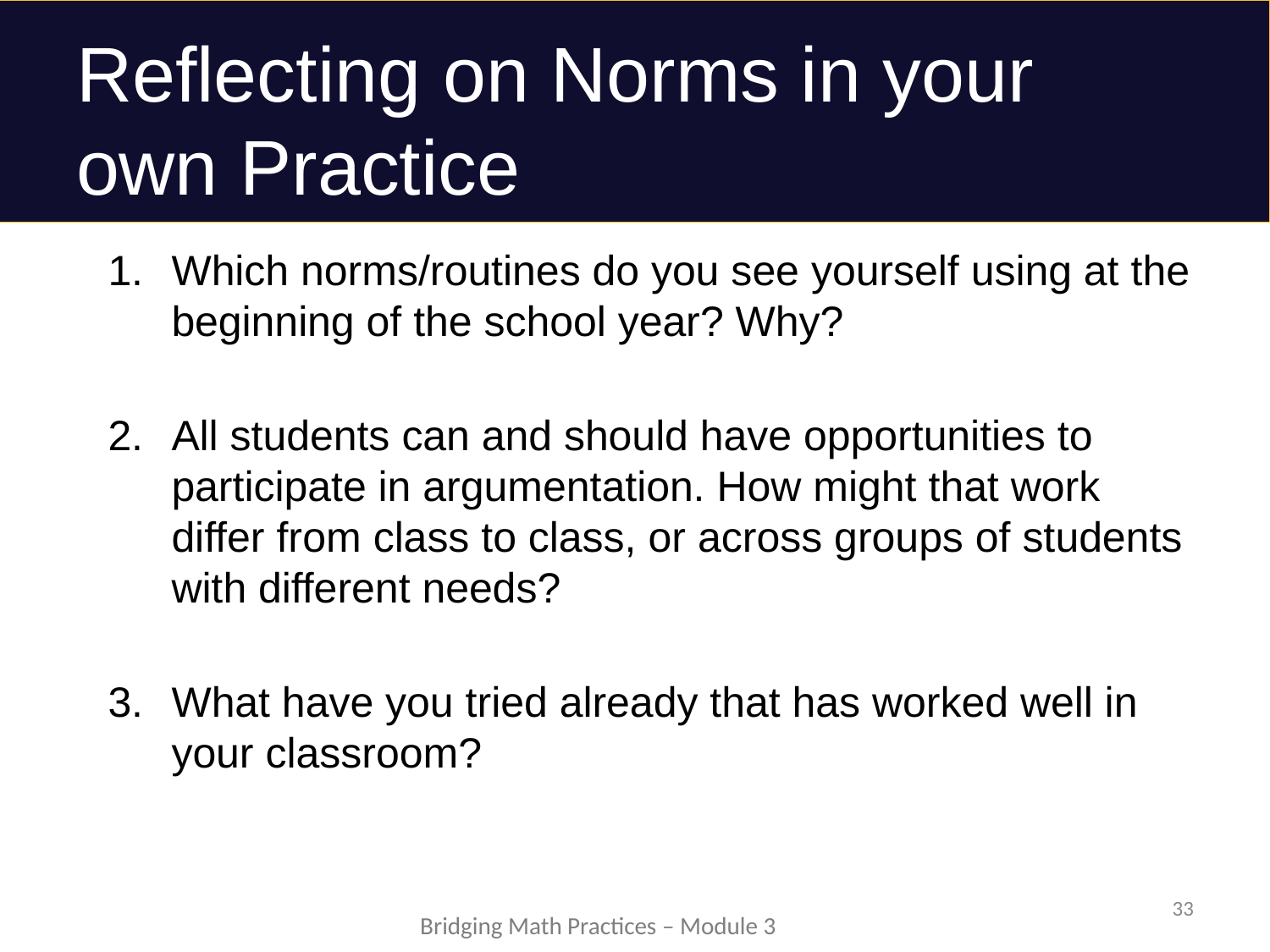

# Reflecting on Norms in your own Practice
Which norms/routines do you see yourself using at the beginning of the school year? Why?

All students can and should have opportunities to participate in argumentation. How might that work differ from class to class, or across groups of students with different needs?

What have you tried already that has worked well in your classroom?
33